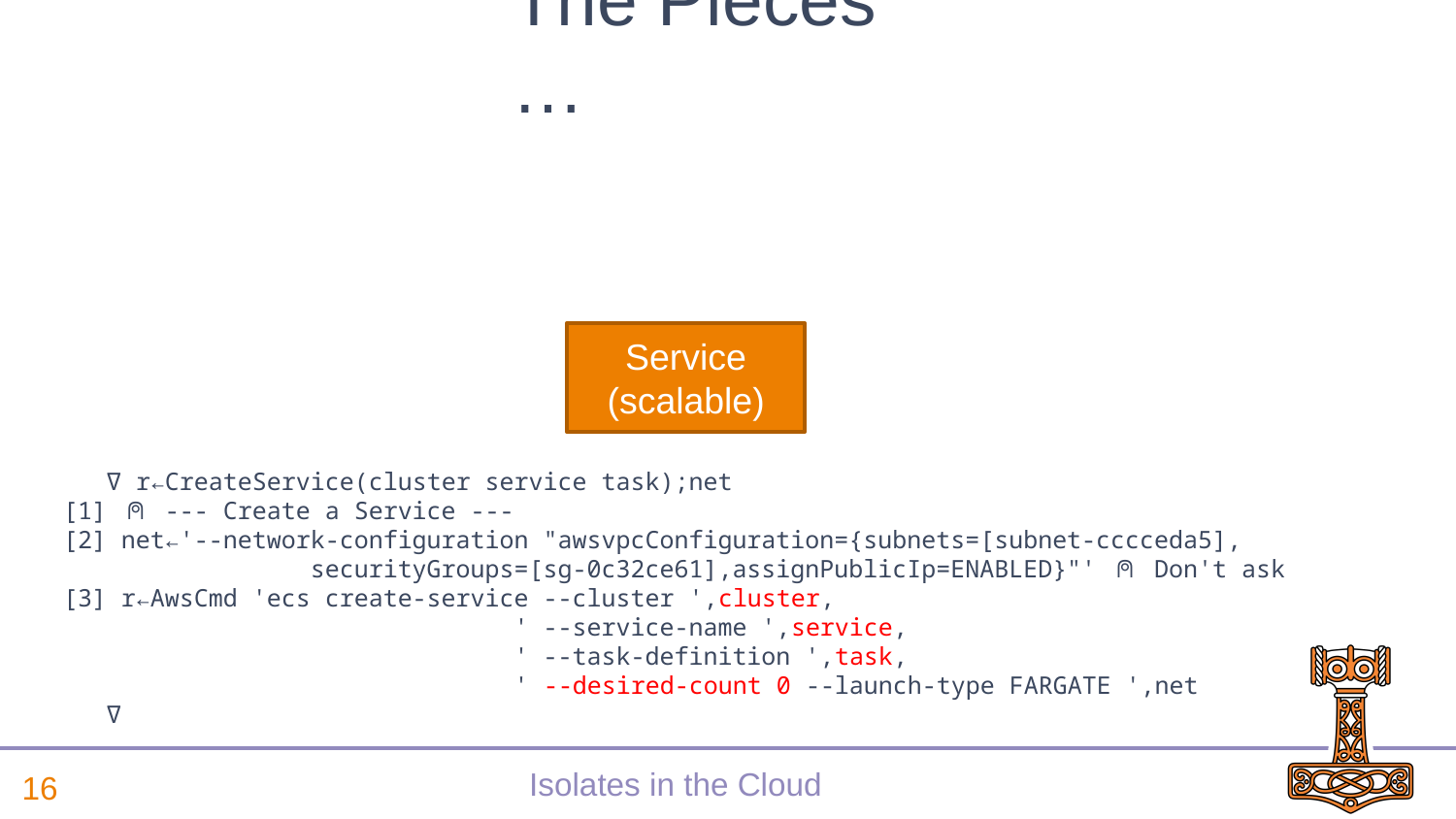

# The Pieces …
Service
(scalable)
   ∇ r←CreateService(cluster service task);net
[1] ⍝ --- Create a Service ---
[2] net←'--network-configuration "awsvpcConfiguration={subnets=[subnet-cccceda5],
                 securityGroups=[sg-0c32ce61],assignPublicIp=ENABLED}"' ⍝ Don't ask
[3] r←AwsCmd 'ecs create-service --cluster ',cluster,
                               ' --service-name ',service,
                               ' --task-definition ',task,
                               ' --desired-count 0 --launch-type FARGATE ',net
   ∇